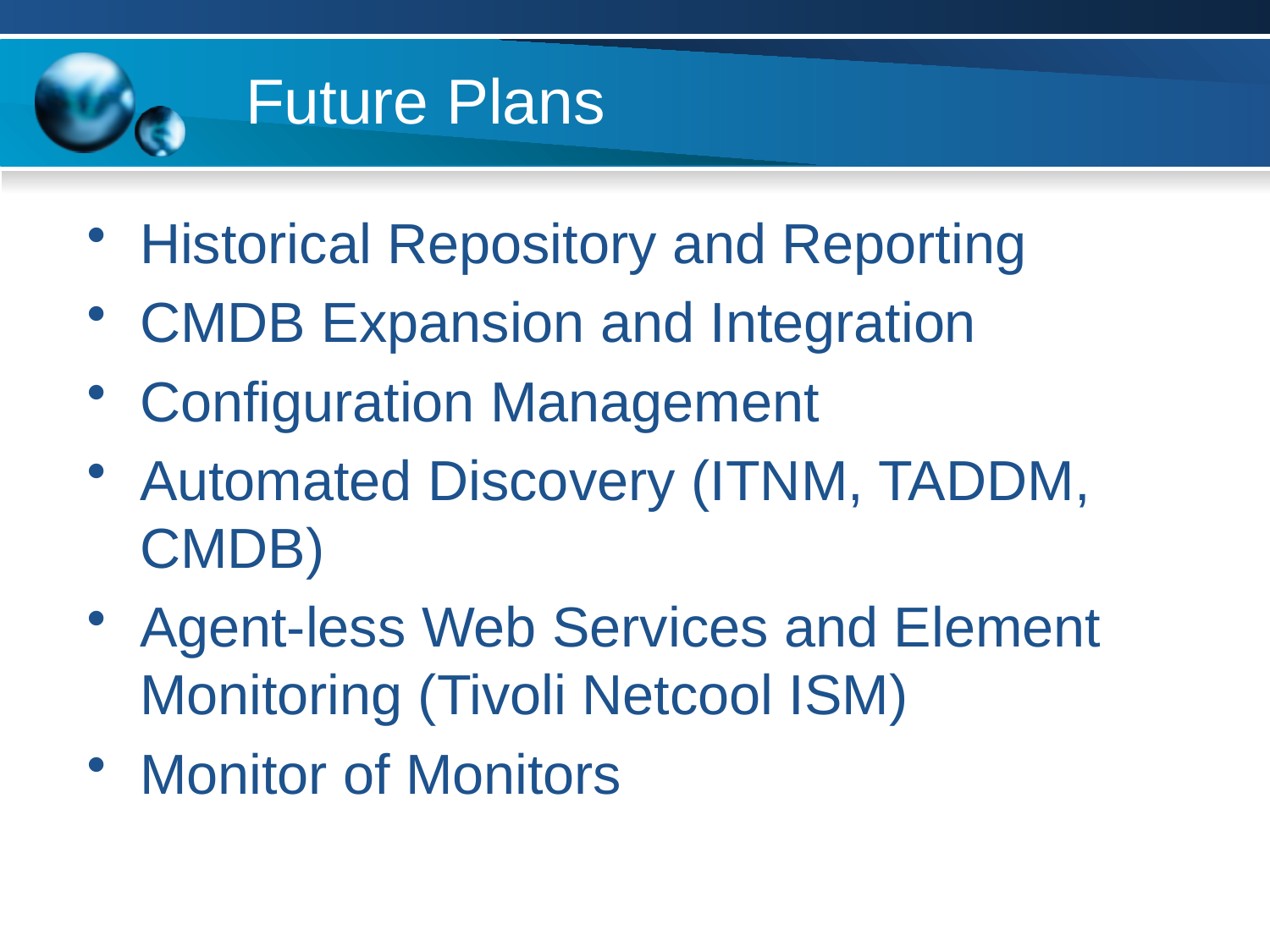

# Future Plans
Historical Repository and Reporting
CMDB Expansion and Integration
Configuration Management
Automated Discovery (ITNM, TADDM, CMDB)
Agent-less Web Services and Element Monitoring (Tivoli Netcool ISM)
Monitor of Monitors